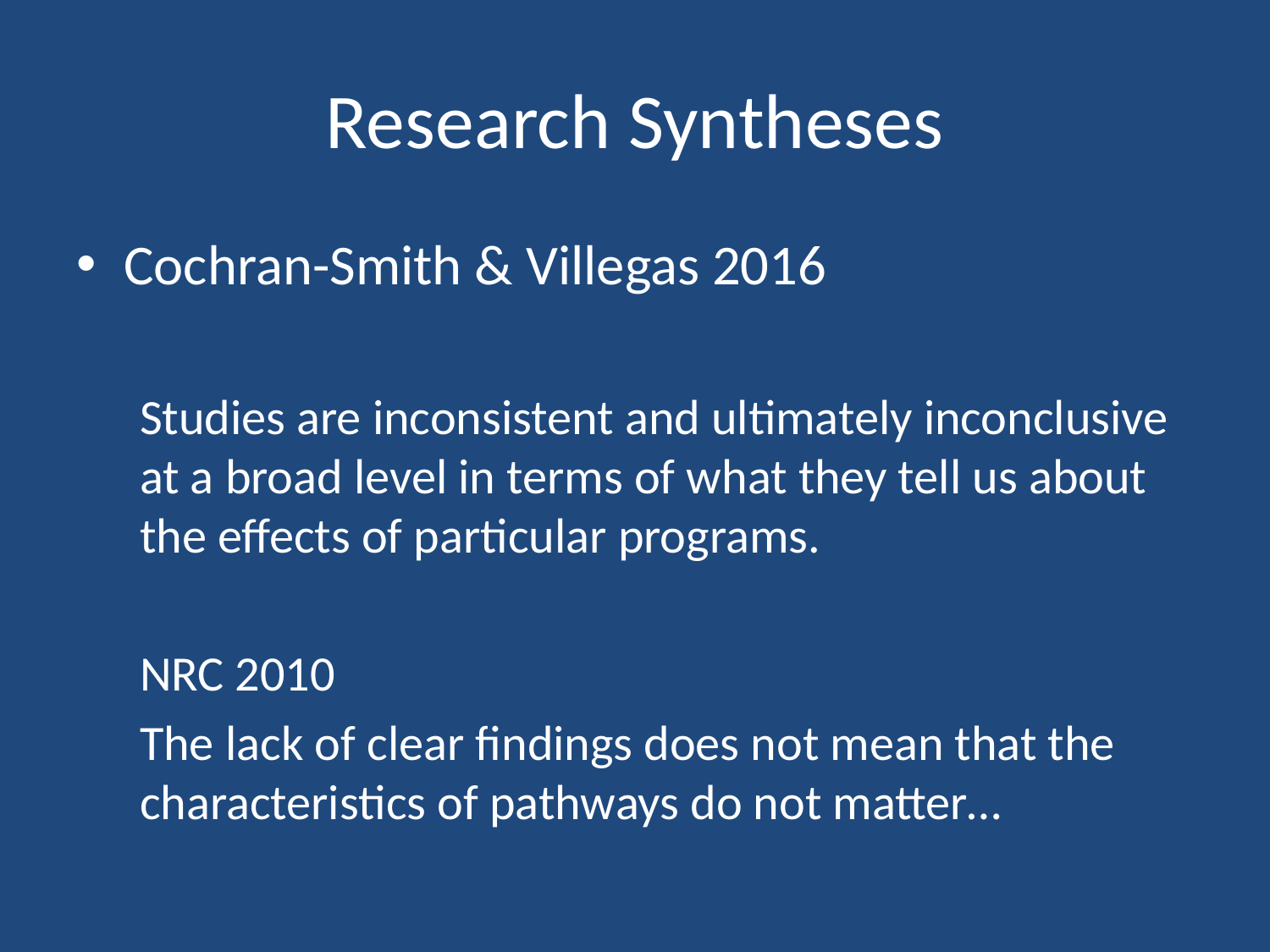

# Research Syntheses
Cochran-Smith & Villegas 2016

Studies are inconsistent and ultimately inconclusive at a broad level in terms of what they tell us about the effects of particular programs.

NRC 2010
The lack of clear findings does not mean that the characteristics of pathways do not matter…